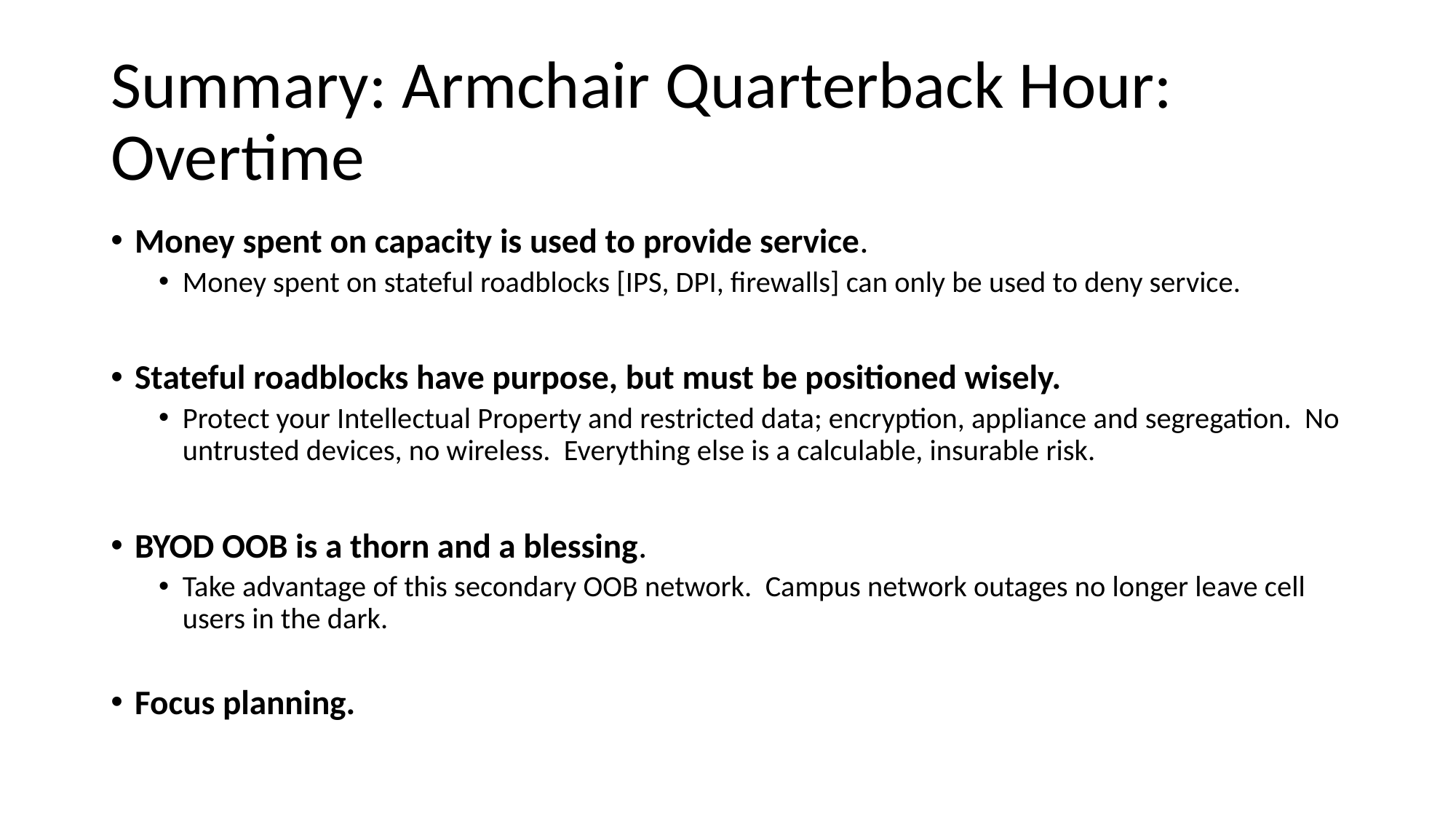

# Summary: Armchair Quarterback Hour: Overtime
Money spent on capacity is used to provide service.
Money spent on stateful roadblocks [IPS, DPI, firewalls] can only be used to deny service.

Stateful roadblocks have purpose, but must be positioned wisely.
Protect your Intellectual Property and restricted data; encryption, appliance and segregation.  No untrusted devices, no wireless.  Everything else is a calculable, insurable risk.

BYOD OOB is a thorn and a blessing.
Take advantage of this secondary OOB network.  Campus network outages no longer leave cell users in the dark.

Focus planning.